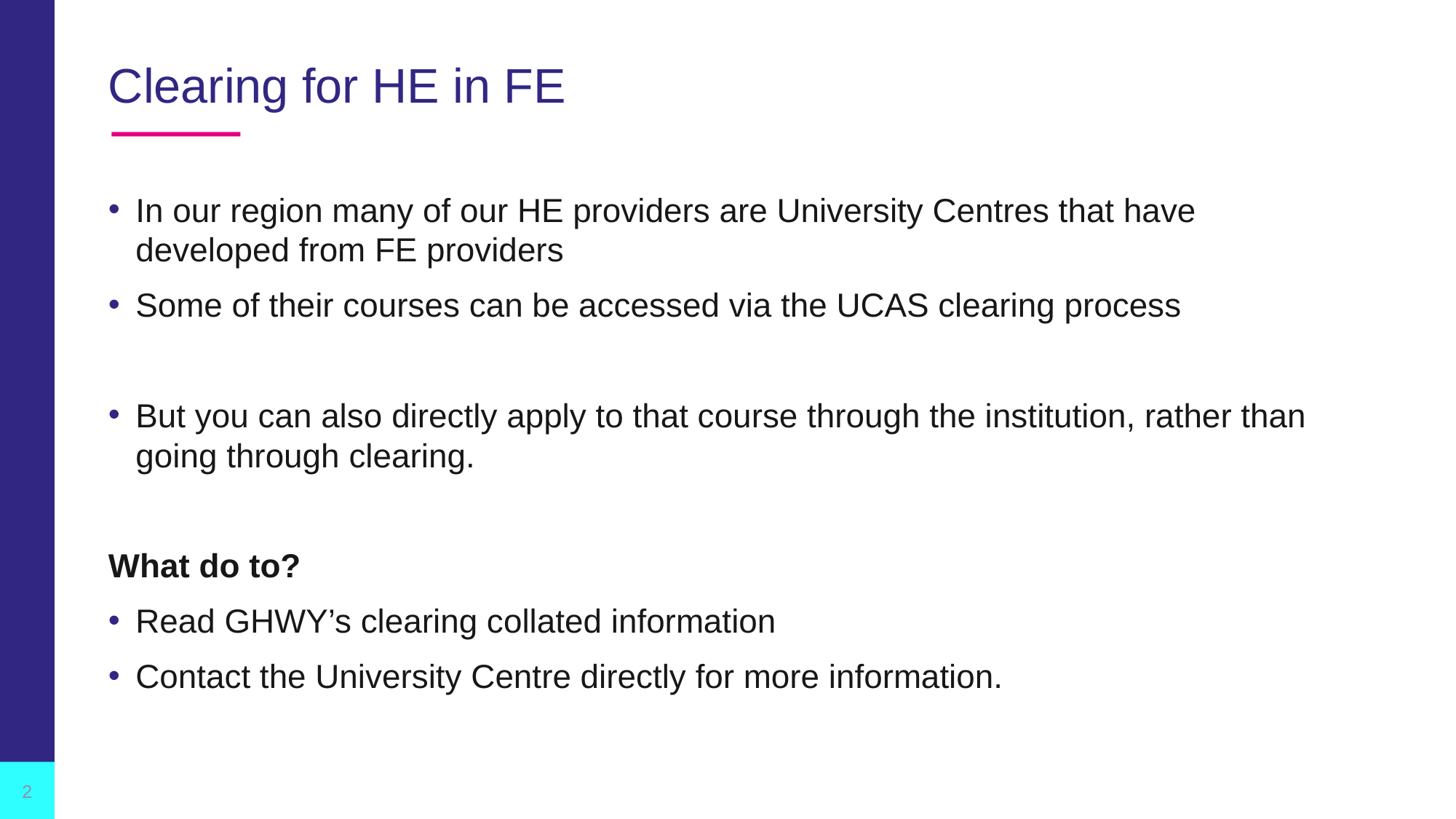

# Clearing for HE in FE
In our region many of our HE providers are University Centres that have developed from FE providers
Some of their courses can be accessed via the UCAS clearing process

But you can also directly apply to that course through the institution, rather than going through clearing.

What do to?
Read GHWY’s clearing collated information
Contact the University Centre directly for more information.
2